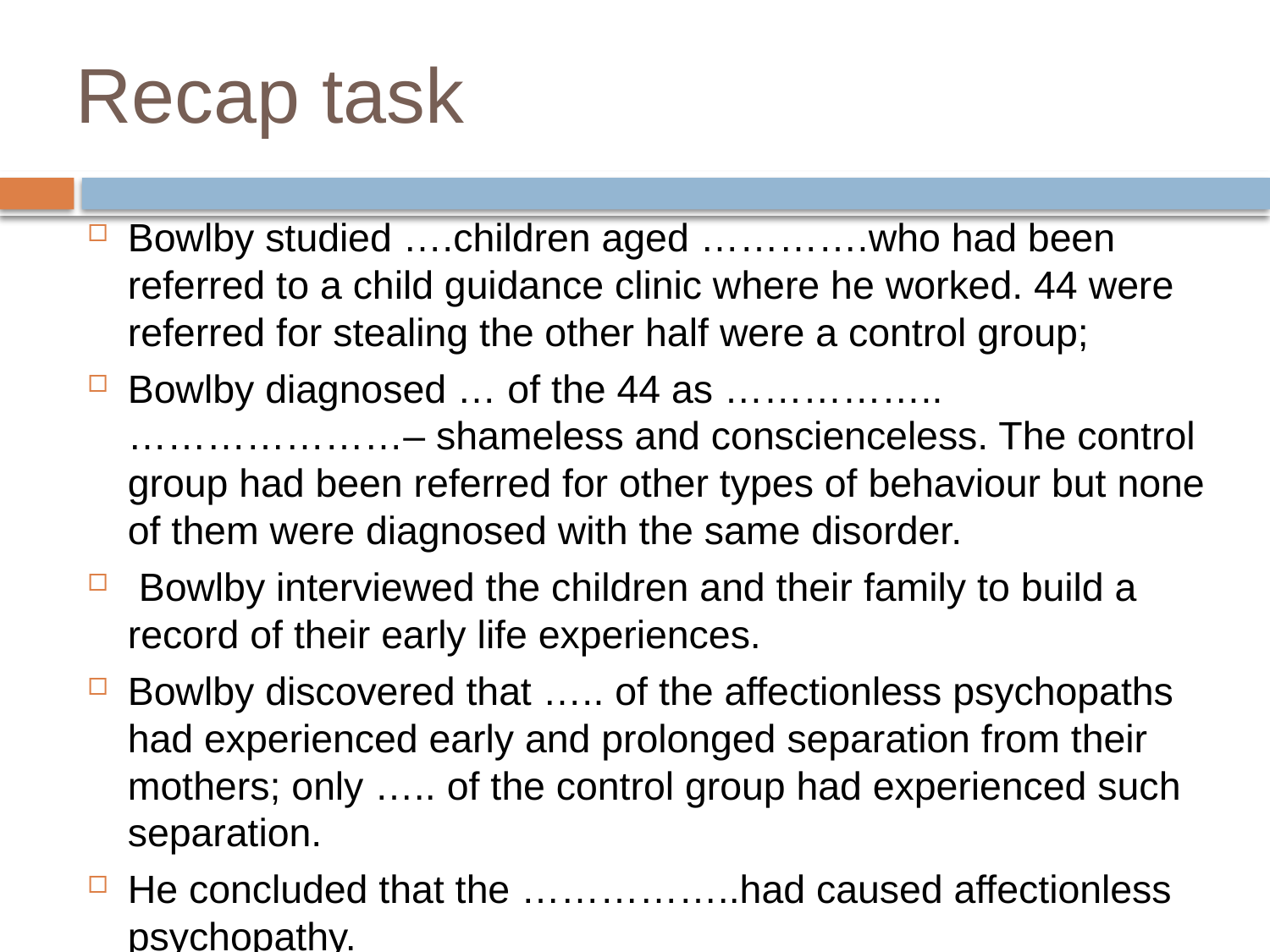

# Recap task
Bowlby studied ….children aged ………….who had been referred to a child guidance clinic where he worked. 44 were referred for stealing the other half were a control group;
Bowlby diagnosed … of the 44 as …………….. …………………– shameless and conscienceless. The control group had been referred for other types of behaviour but none of them were diagnosed with the same disorder.
 Bowlby interviewed the children and their family to build a record of their early life experiences.
Bowlby discovered that ….. of the affectionless psychopaths had experienced early and prolonged separation from their mothers; only ….. of the control group had experienced such separation.
He concluded that the ……………..had caused affectionless psychopathy.